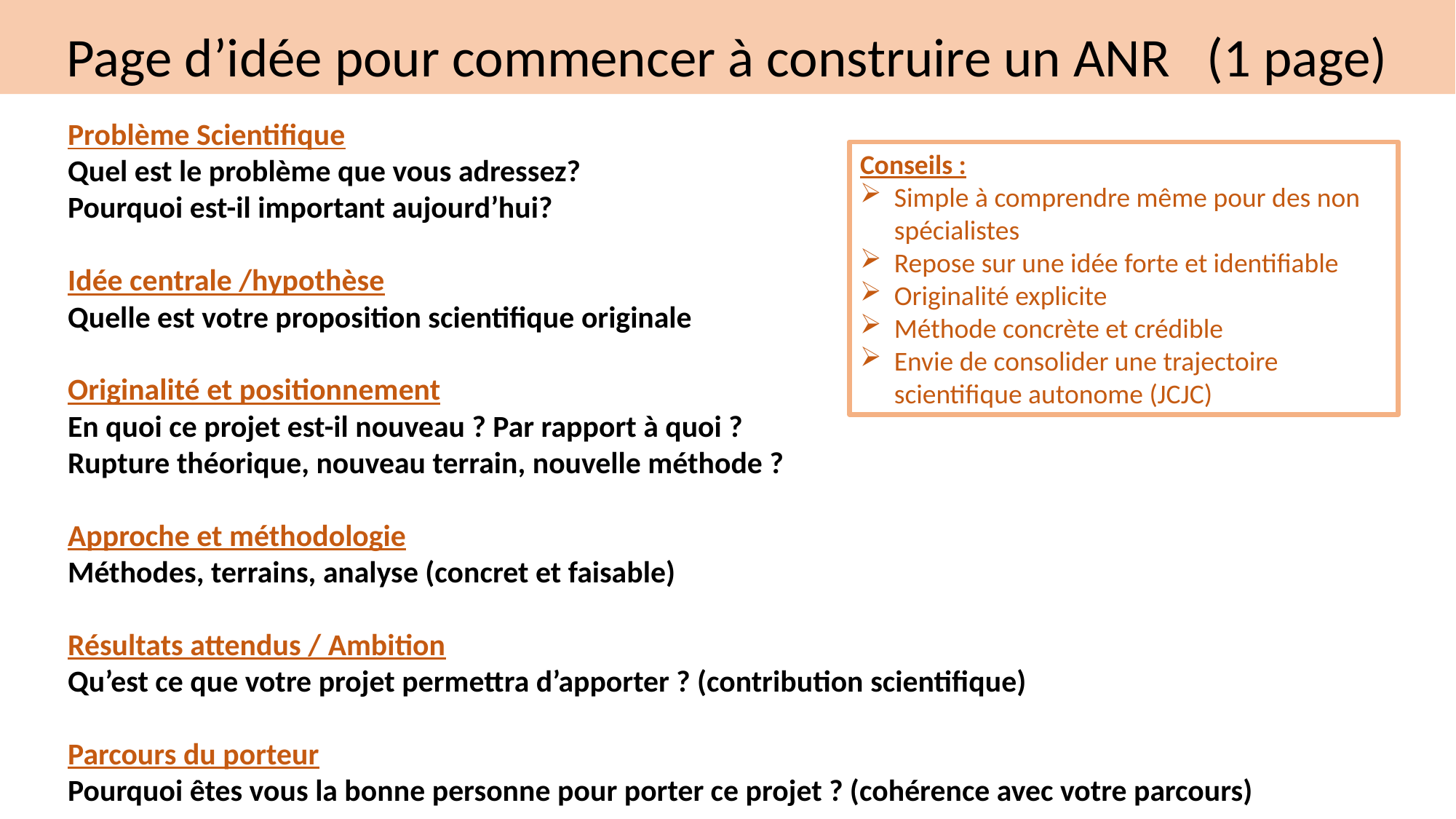

Page d’idée pour commencer à construire un ANR   (1 page)
Problème Scientifique
Quel est le problème que vous adressez?
Pourquoi est-il important aujourd’hui?

Idée centrale /hypothèse
Quelle est votre proposition scientifique originale

Originalité et positionnement
En quoi ce projet est-il nouveau ? Par rapport à quoi ?
Rupture théorique, nouveau terrain, nouvelle méthode ?

Approche et méthodologie
Méthodes, terrains, analyse (concret et faisable)

Résultats attendus / Ambition
Qu’est ce que votre projet permettra d’apporter ? (contribution scientifique)

Parcours du porteur
Pourquoi êtes vous la bonne personne pour porter ce projet ? (cohérence avec votre parcours)

Conseils :
Simple à comprendre même pour des non spécialistes
Repose sur une idée forte et identifiable
Originalité explicite
Méthode concrète et crédible
Envie de consolider une trajectoire scientifique autonome (JCJC)